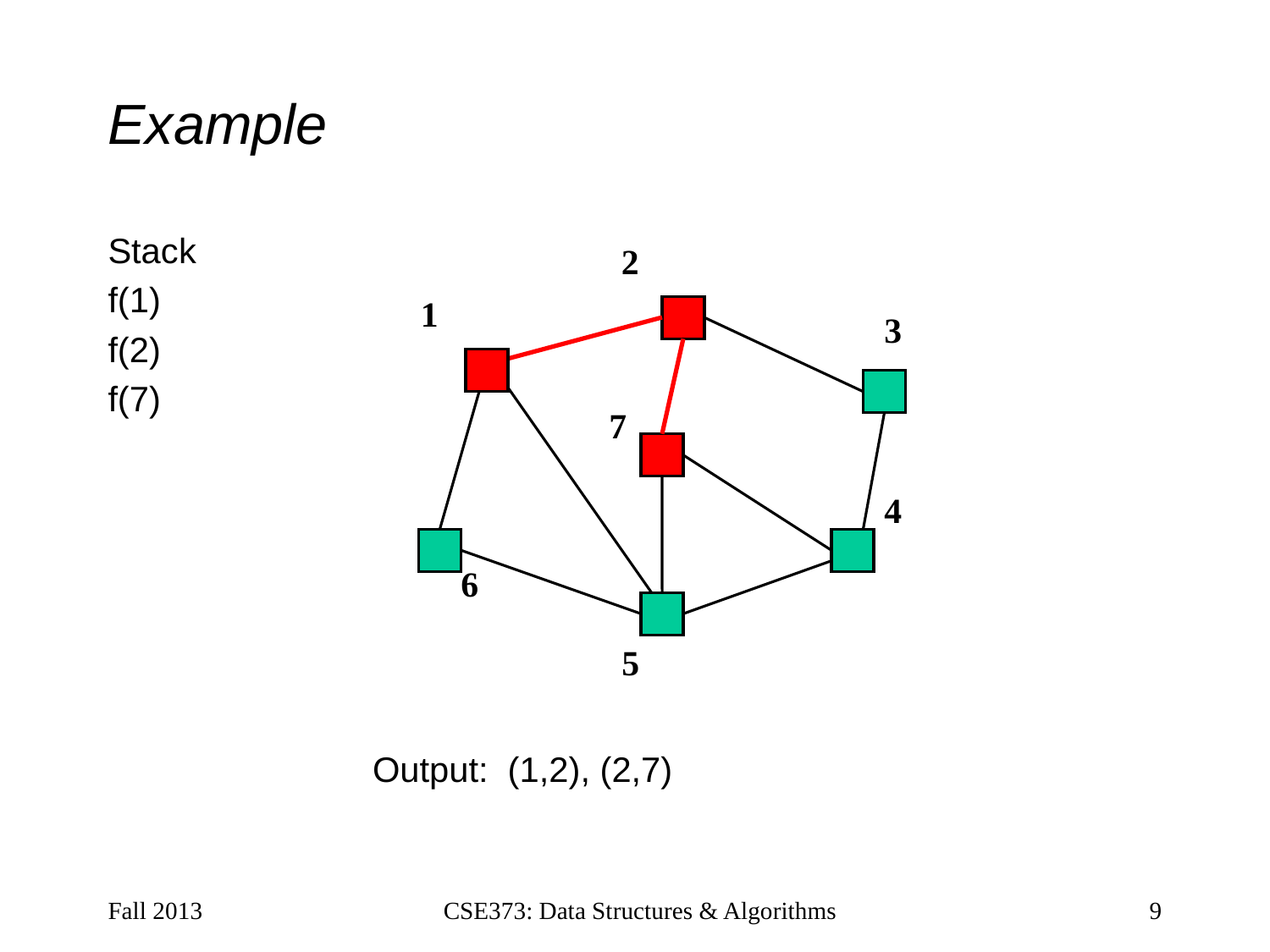

# Example
Stack
f(1)
f(2)
f(7)
2
1

3

7

4

6

5
Output:  (1,2), (2,7)
Fall 2013
CSE373: Data Structures & Algorithms
9